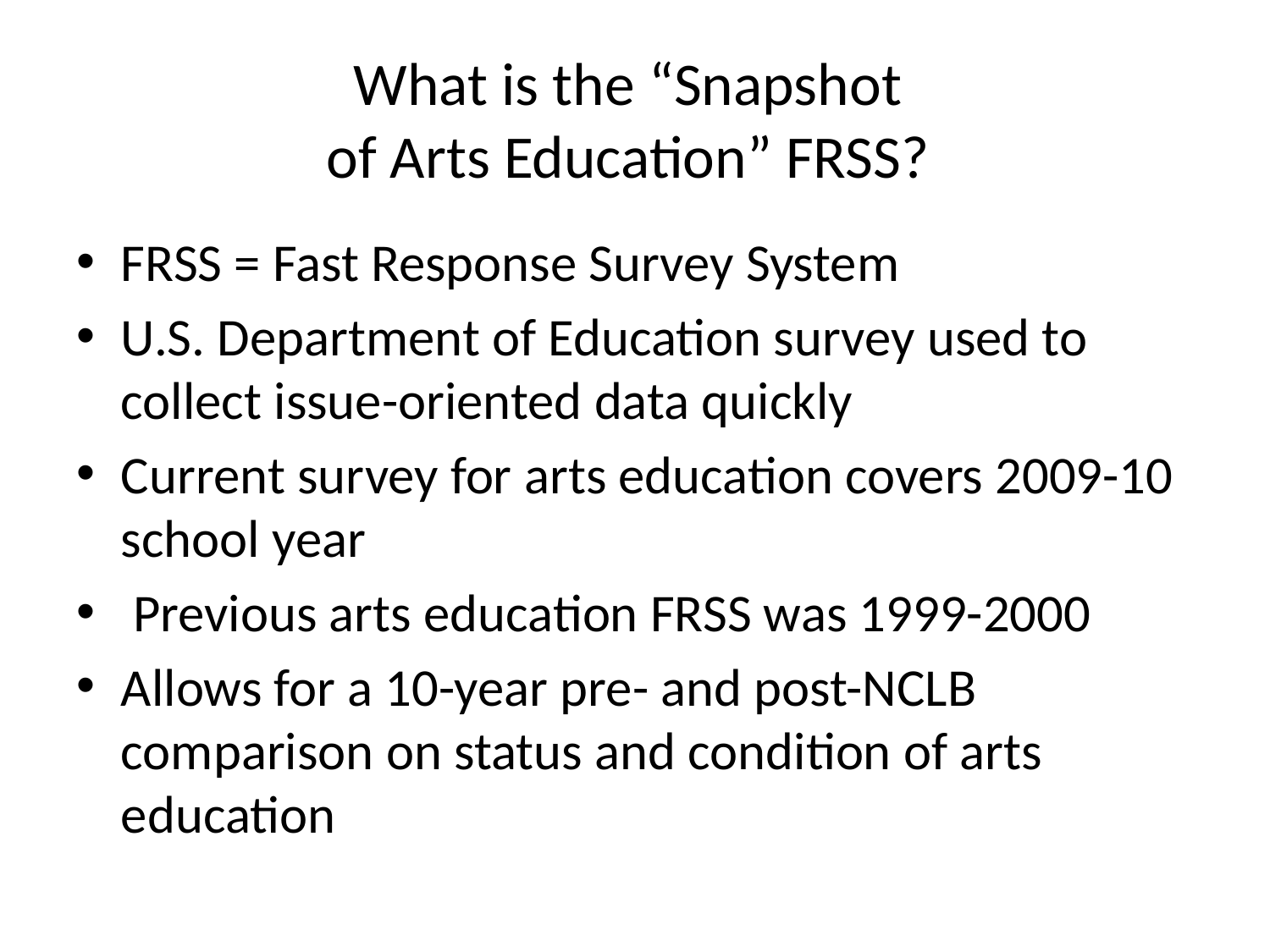

# What is the “Snapshot of Arts Education” FRSS?
FRSS = Fast Response Survey System
U.S. Department of Education survey used to collect issue-oriented data quickly
Current survey for arts education covers 2009-10 school year
 Previous arts education FRSS was 1999-2000
Allows for a 10-year pre- and post-NCLB comparison on status and condition of arts education